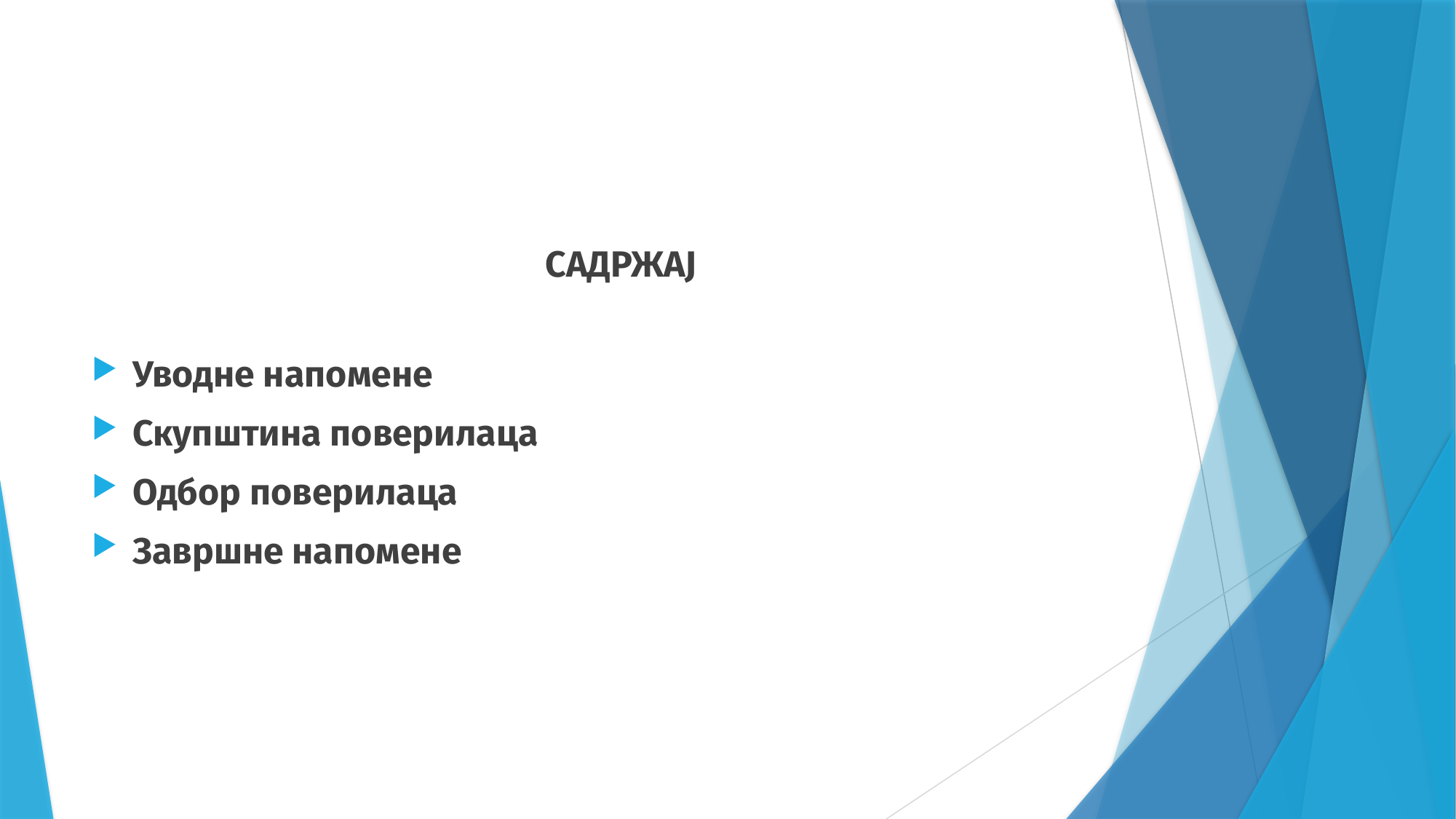

САДРЖАЈ

Уводне напомене
Скупштина поверилаца
Одбор поверилаца
Завршне напомене